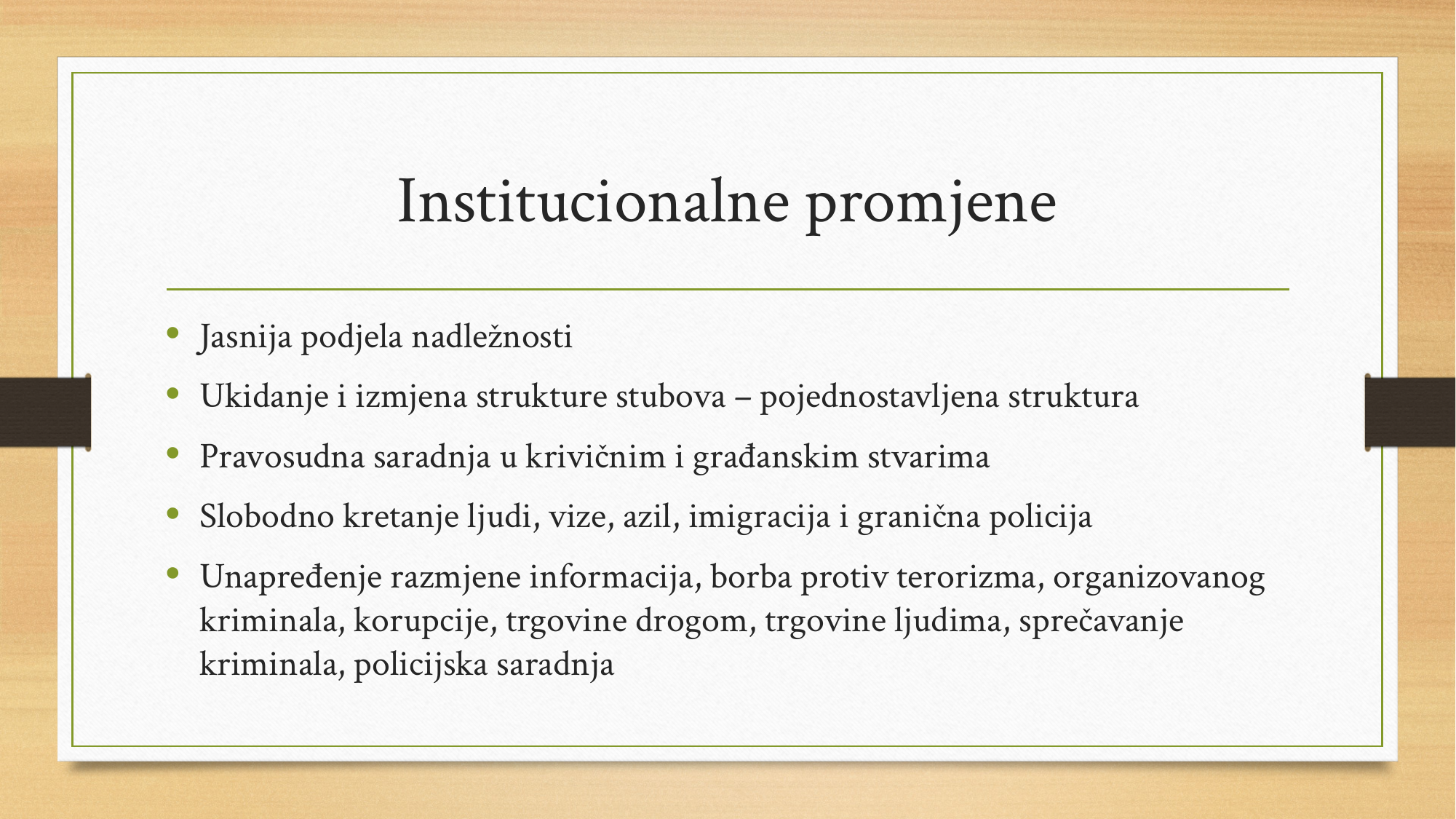

# Institucionalne promjene
Jasnija podjela nadležnosti
Ukidanje i izmjena strukture stubova – pojednostavljena struktura
Pravosudna saradnja u krivičnim i građanskim stvarima
Slobodno kretanje ljudi, vize, azil, imigracija i granična policija
Unapređenje razmjene informacija, borba protiv terorizma, organizovanog kriminala, korupcije, trgovine drogom, trgovine ljudima, sprečavanje kriminala, policijska saradnja